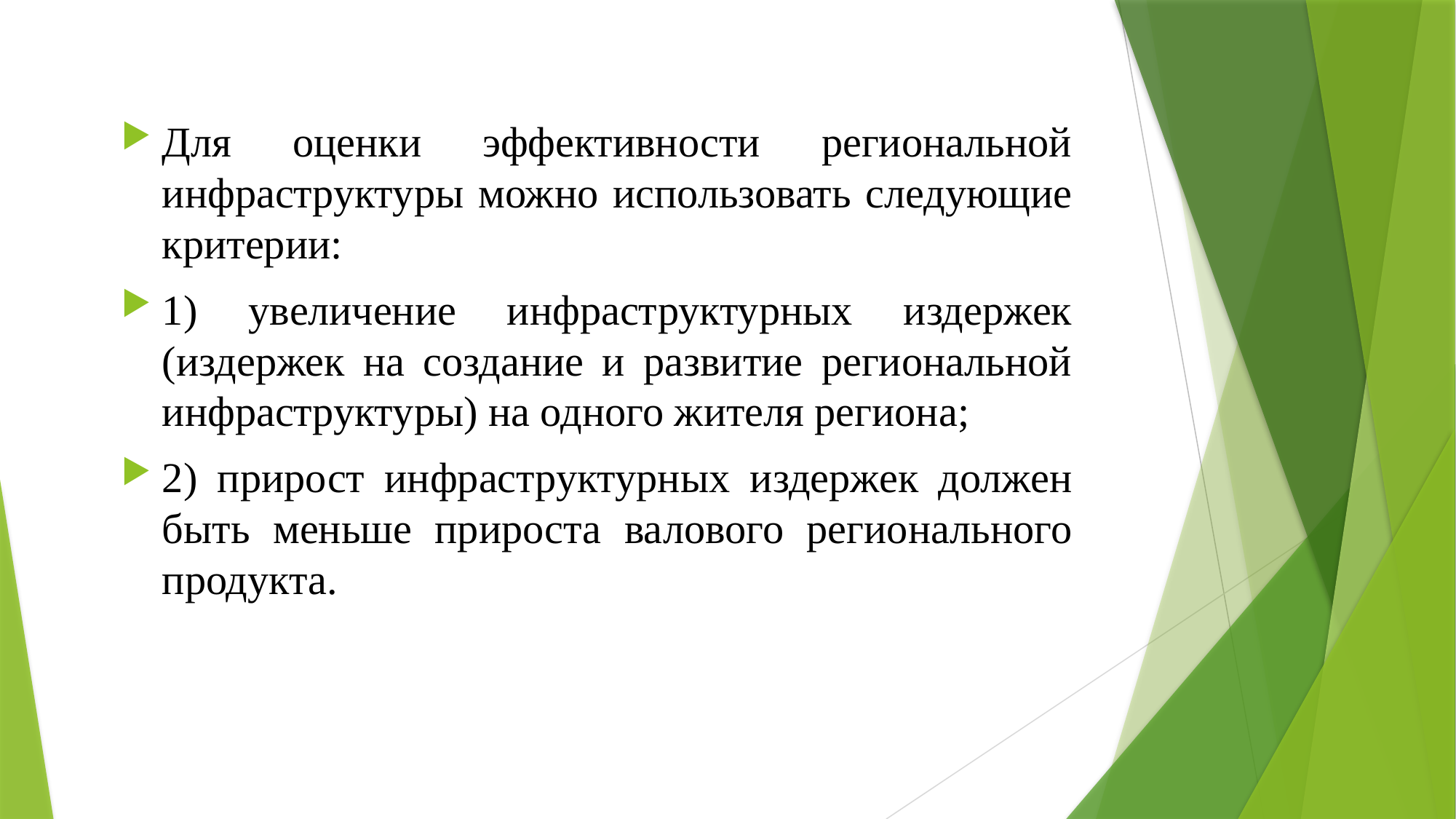

Для оценки эффективности региональной инфраструктуры можно использовать следующие критерии:
1) увеличение инфраструктурных издержек (издержек на создание и развитие региональной инфраструктуры) на одного жителя региона;
2) прирост инфраструктурных издержек должен быть меньше прироста валового регионального продукта.